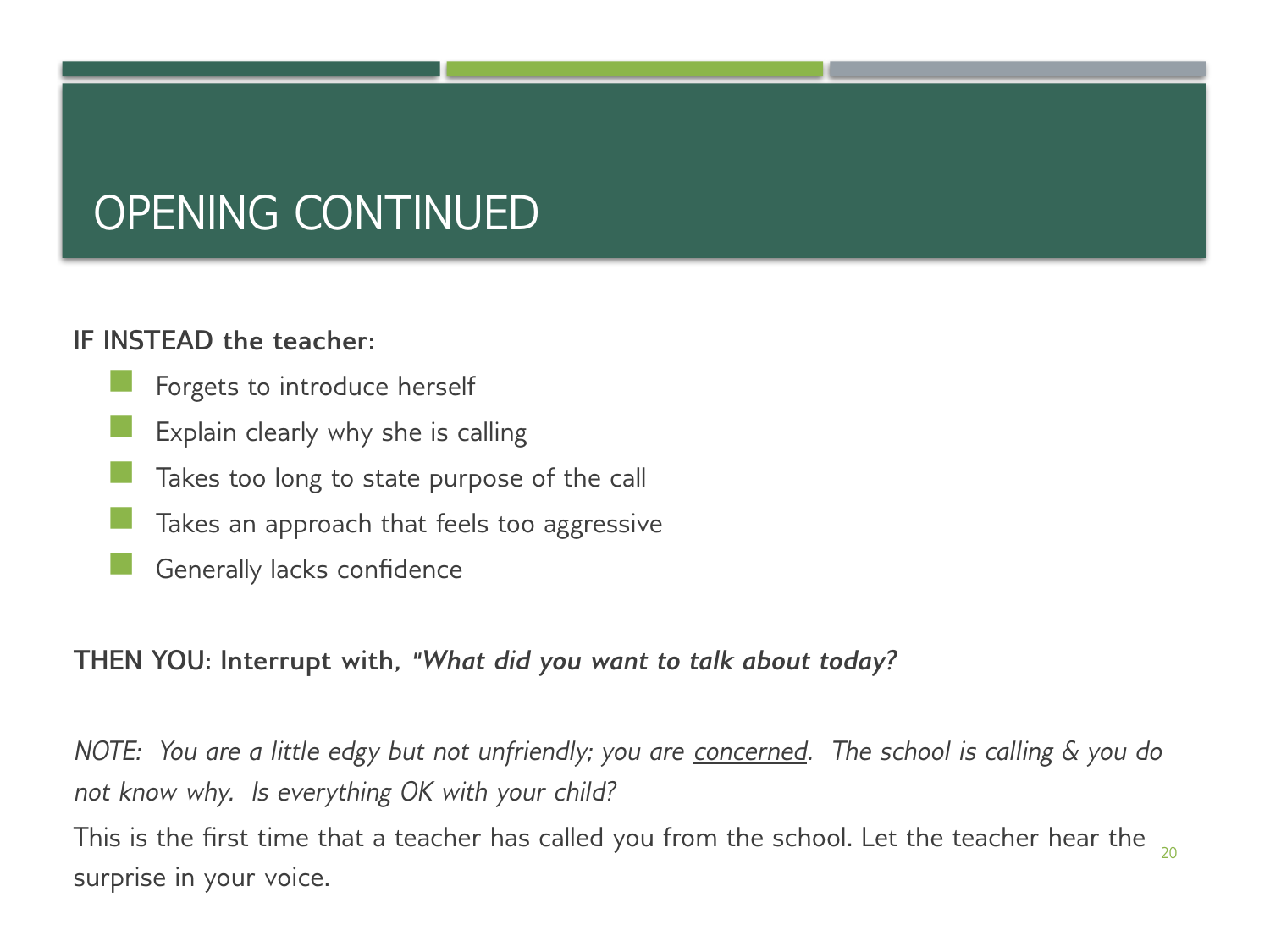

# Opening continued
IF INSTEAD the teacher:
Forgets to introduce herself
Explain clearly why she is calling
Takes too long to state purpose of the call
Takes an approach that feels too aggressive
Generally lacks confidence

THEN YOU: Interrupt with, "What did you want to talk about today?

NOTE:  You are a little edgy but not unfriendly; you are concerned.  The school is calling & you do not know why.  Is everything OK with your child?
This is the first time that a teacher has called you from the school. Let the teacher hear the surprise in your voice.

20